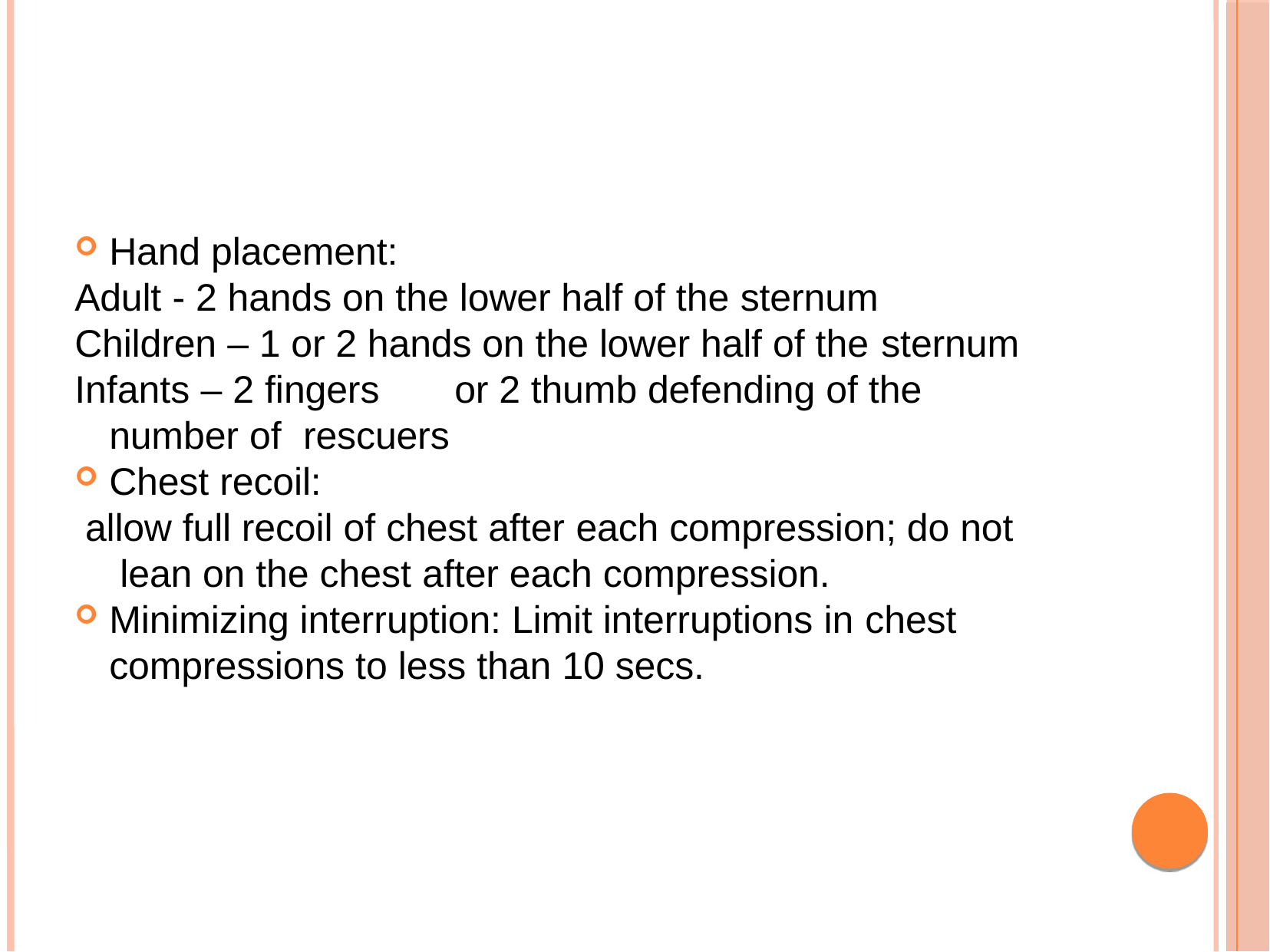

Hand placement:
Adult - 2 hands on the lower half of the sternum  Children – 1 or 2 hands on the lower half of the sternum
Infants – 2 fingers	or 2 thumb defending of the number of  rescuers
Chest recoil:
allow full recoil of chest after each compression; do not  lean on the chest after each compression.
Minimizing interruption: Limit interruptions in chest
compressions to less than 10 secs.